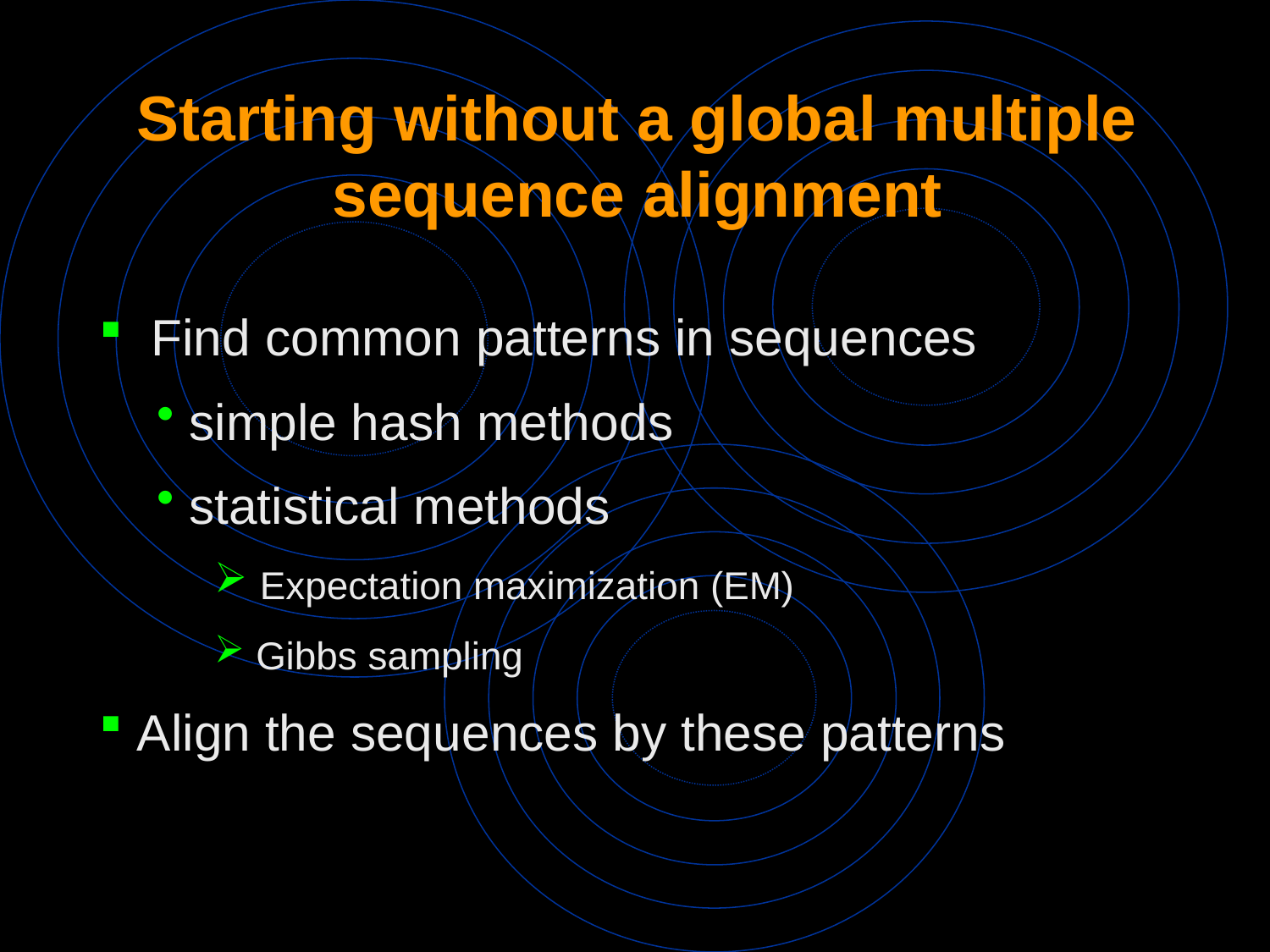

# Starting without a global multiple sequence alignment

  Find common patterns in sequences
 simple hash methods
 statistical methods
 Expectation maximization (EM)
 Gibbs sampling
 Align the sequences by these patterns